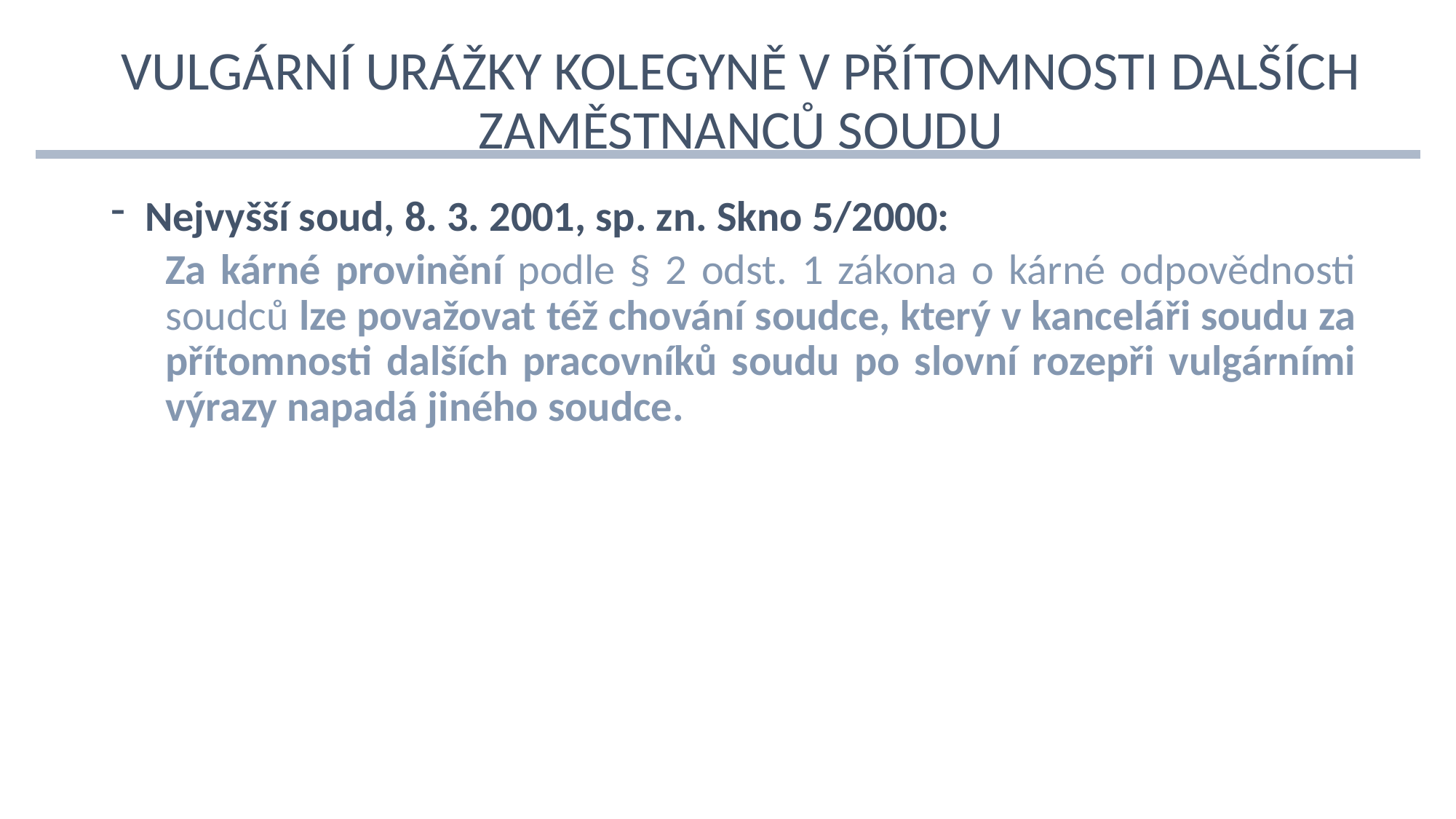

# Vulgární urážky kolegyně v přítomnosti dalších zaměstnanců soudu
Nejvyšší soud, 8. 3. 2001, sp. zn. Skno 5/2000:
Za kárné provinění podle § 2 odst. 1 zákona o kárné odpovědnosti soudců lze považovat též chování soudce, který v kanceláři soudu za přítomnosti dalších pracovníků soudu po slovní rozepři vulgárními výrazy napadá jiného soudce.